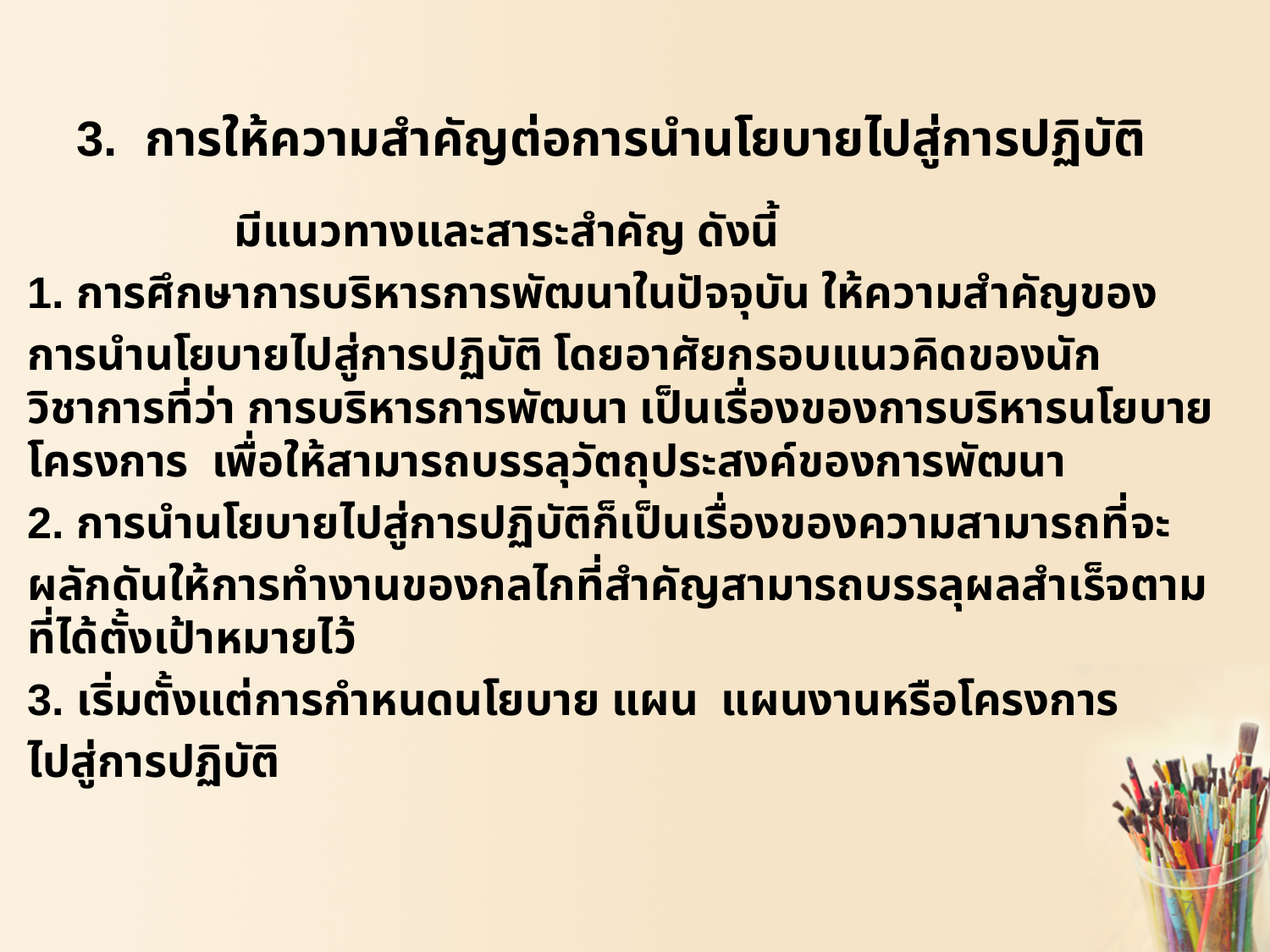

# 3.  การให้ความสำคัญต่อการนำนโยบายไปสู่การปฏิบัติ
                    มีแนวทางและสาระสำคัญ ดังนี้
1. การศึกษาการบริหารการพัฒนาในปัจจุบัน ให้ความสำคัญของ
การนำนโยบายไปสู่การปฏิบัติ โดยอาศัยกรอบแนวคิดของนักวิชาการที่ว่า การบริหารการพัฒนา เป็นเรื่องของการบริหารนโยบาย  โครงการ  เพื่อให้สามารถบรรลุวัตถุประสงค์ของการพัฒนา
2. การนำนโยบายไปสู่การปฏิบัติก็เป็นเรื่องของความสามารถที่จะ
ผลักดันให้การทำงานของกลไกที่สำคัญสามารถบรรลุผลสำเร็จตามที่ได้ตั้งเป้าหมายไว้
3. เริ่มตั้งแต่การกำหนดนโยบาย แผน  แผนงานหรือโครงการ
ไปสู่การปฏิบัติ

17